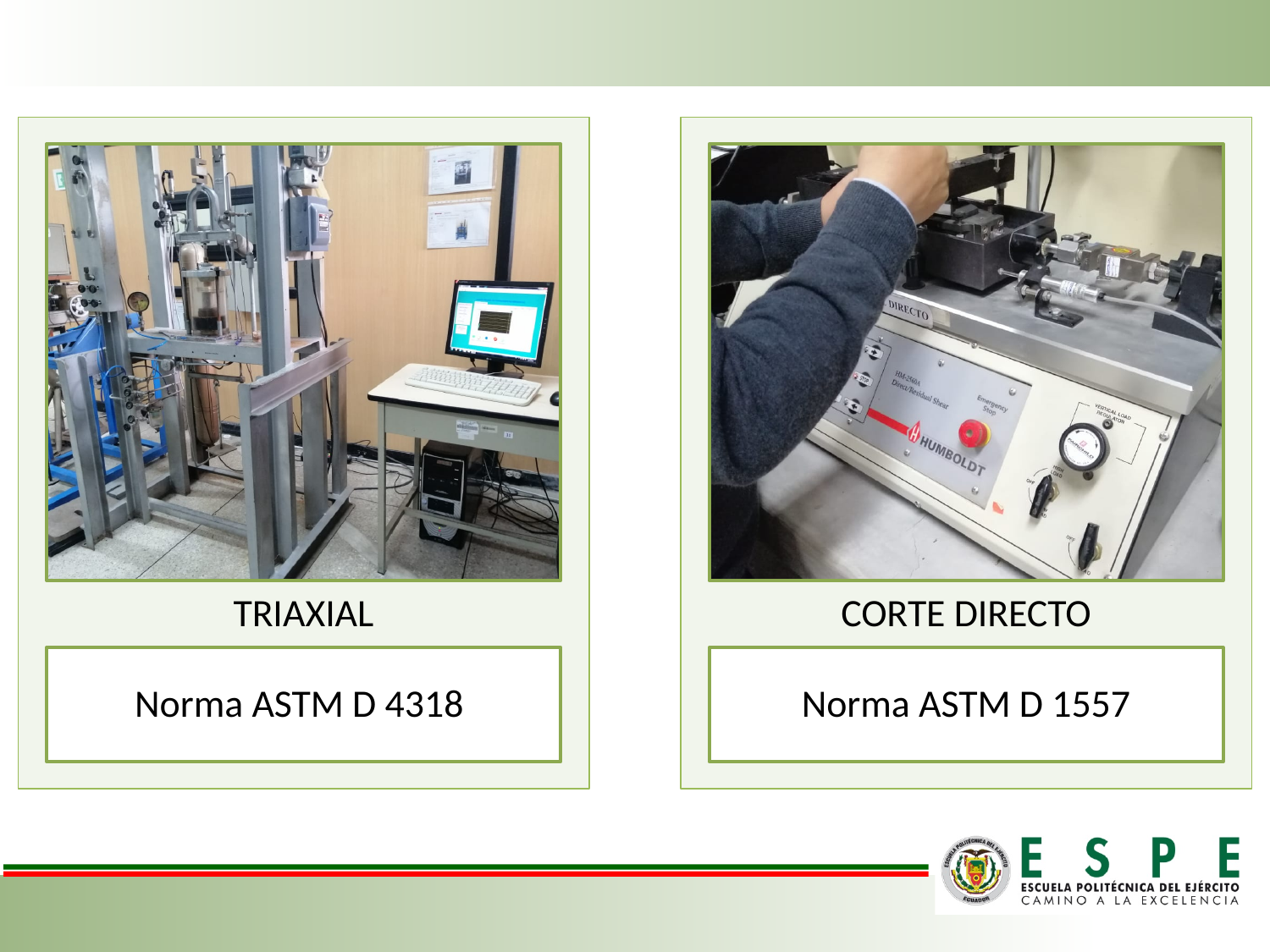

Norma ASTM D 4318
TRIAXIAL
Norma ASTM D 1557
CORTE DIRECTO